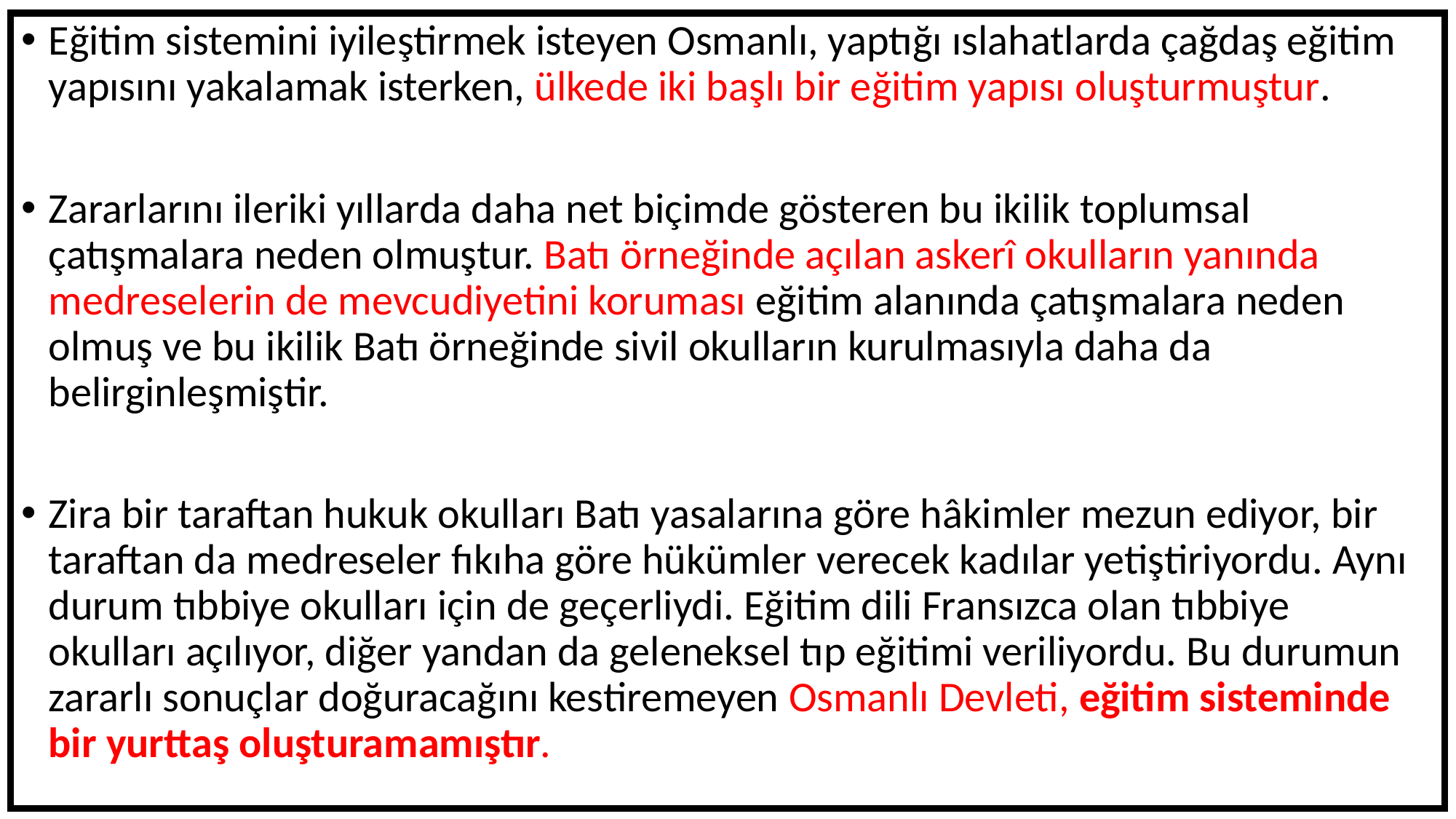

Eğitim sistemini iyileştirmek isteyen Osmanlı, yaptığı ıslahatlarda çağdaş eğitim yapısını yakalamak isterken, ülkede iki başlı bir eğitim yapısı oluşturmuştur.

Zararlarını ileriki yıllarda daha net biçimde gösteren bu ikilik toplumsal çatışmalara neden olmuştur. Batı örneğinde açılan askerî okulların yanında medreselerin de mevcudiyetini koruması eğitim alanında çatışmalara neden olmuş ve bu ikilik Batı örneğinde sivil okulların kurulmasıyla daha da belirginleşmiştir.

Zira bir taraftan hukuk okulları Batı yasalarına göre hâkimler mezun ediyor, bir taraftan da medreseler fıkıha göre hükümler verecek kadılar yetiştiriyordu. Aynı durum tıbbiye okulları için de geçerliydi. Eğitim dili Fransızca olan tıbbiye okulları açılıyor, diğer yandan da geleneksel tıp eğitimi veriliyordu. Bu durumun zararlı sonuçlar doğuracağını kestiremeyen Osmanlı Devleti, eğitim sisteminde bir yurttaş oluşturamamıştır.